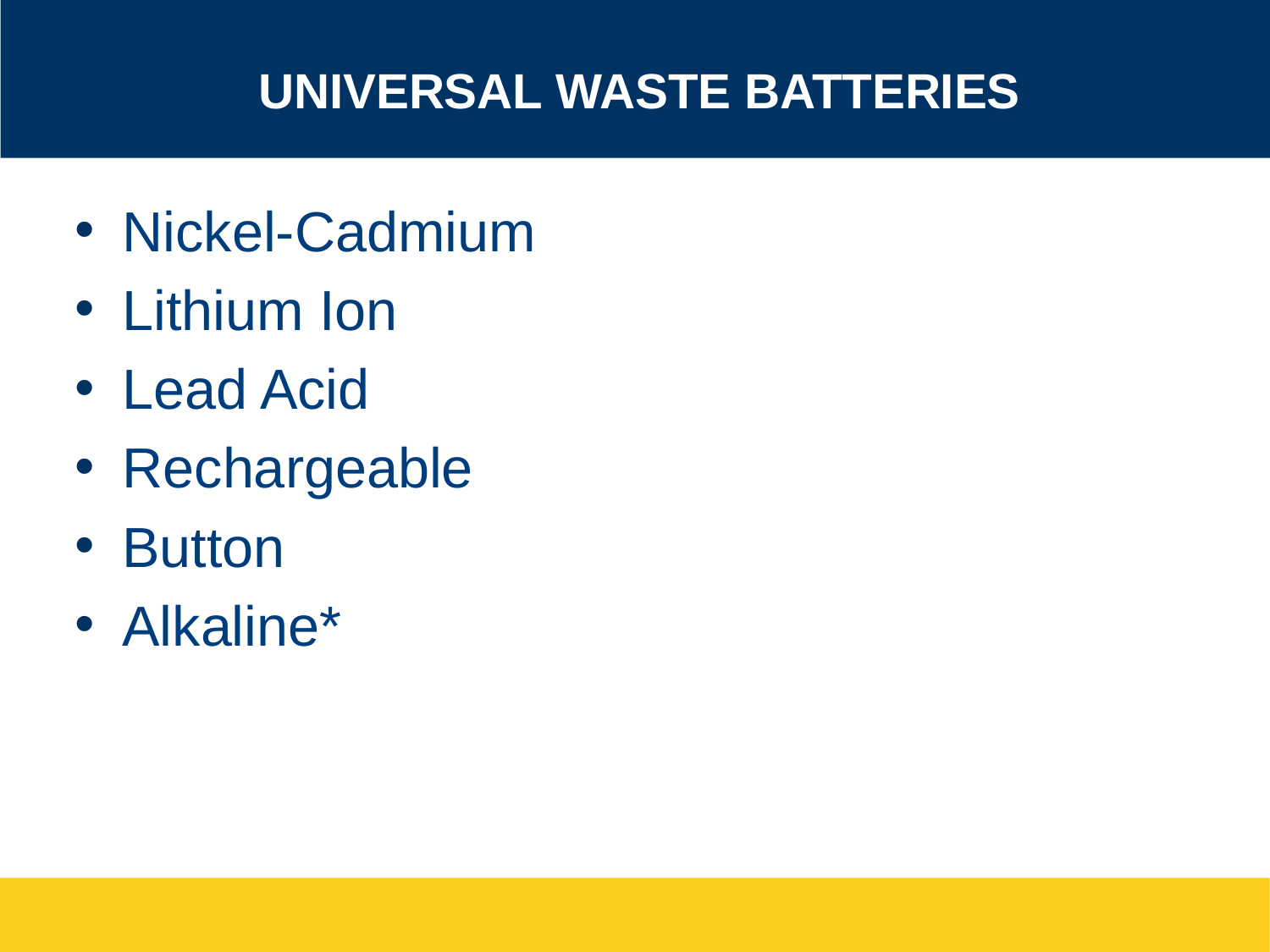

# Universal Waste Batteries
Nickel-Cadmium
Lithium Ion
Lead Acid
Rechargeable
Button
Alkaline*